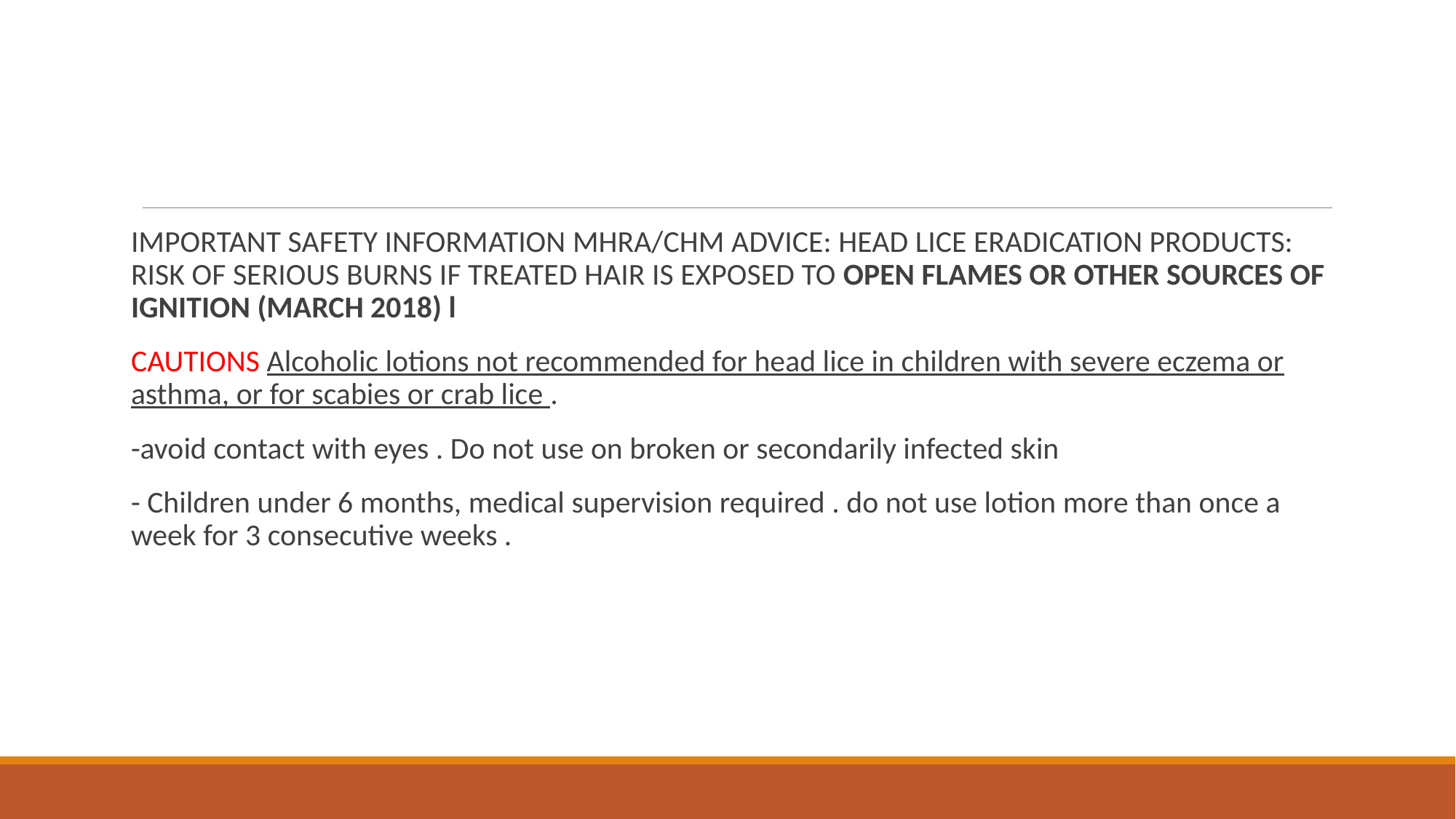

#
IMPORTANT SAFETY INFORMATION MHRA/CHM ADVICE: HEAD LICE ERADICATION PRODUCTS: RISK OF SERIOUS BURNS IF TREATED HAIR IS EXPOSED TO OPEN FLAMES OR OTHER SOURCES OF IGNITION (MARCH 2018) l
CAUTIONS Alcoholic lotions not recommended for head lice in children with severe eczema or asthma, or for scabies or crab lice .
-avoid contact with eyes . Do not use on broken or secondarily infected skin
- Children under 6 months, medical supervision required . do not use lotion more than once a week for 3 consecutive weeks .